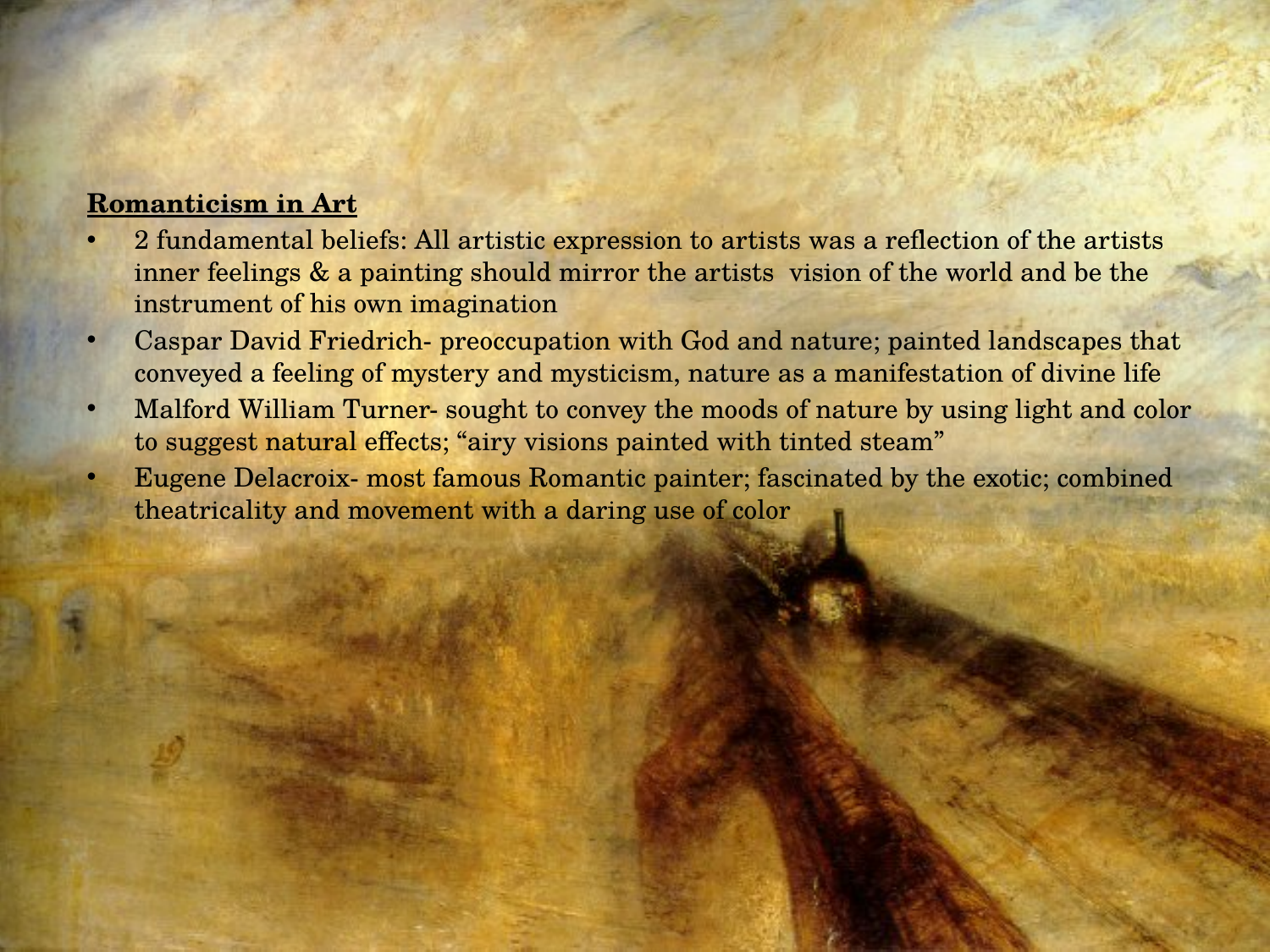

Romanticism in Art
2 fundamental beliefs: All artistic expression to artists was a reflection of the artists inner feelings & a painting should mirror the artists  vision of the world and be the instrument of his own imagination
Caspar David Friedrich- preoccupation with God and nature; painted landscapes that conveyed a feeling of mystery and mysticism, nature as a manifestation of divine life
Malford William Turner- sought to convey the moods of nature by using light and color to suggest natural effects; “airy visions painted with tinted steam”
Eugene Delacroix- most famous Romantic painter; fascinated by the exotic; combined theatricality and movement with a daring use of color